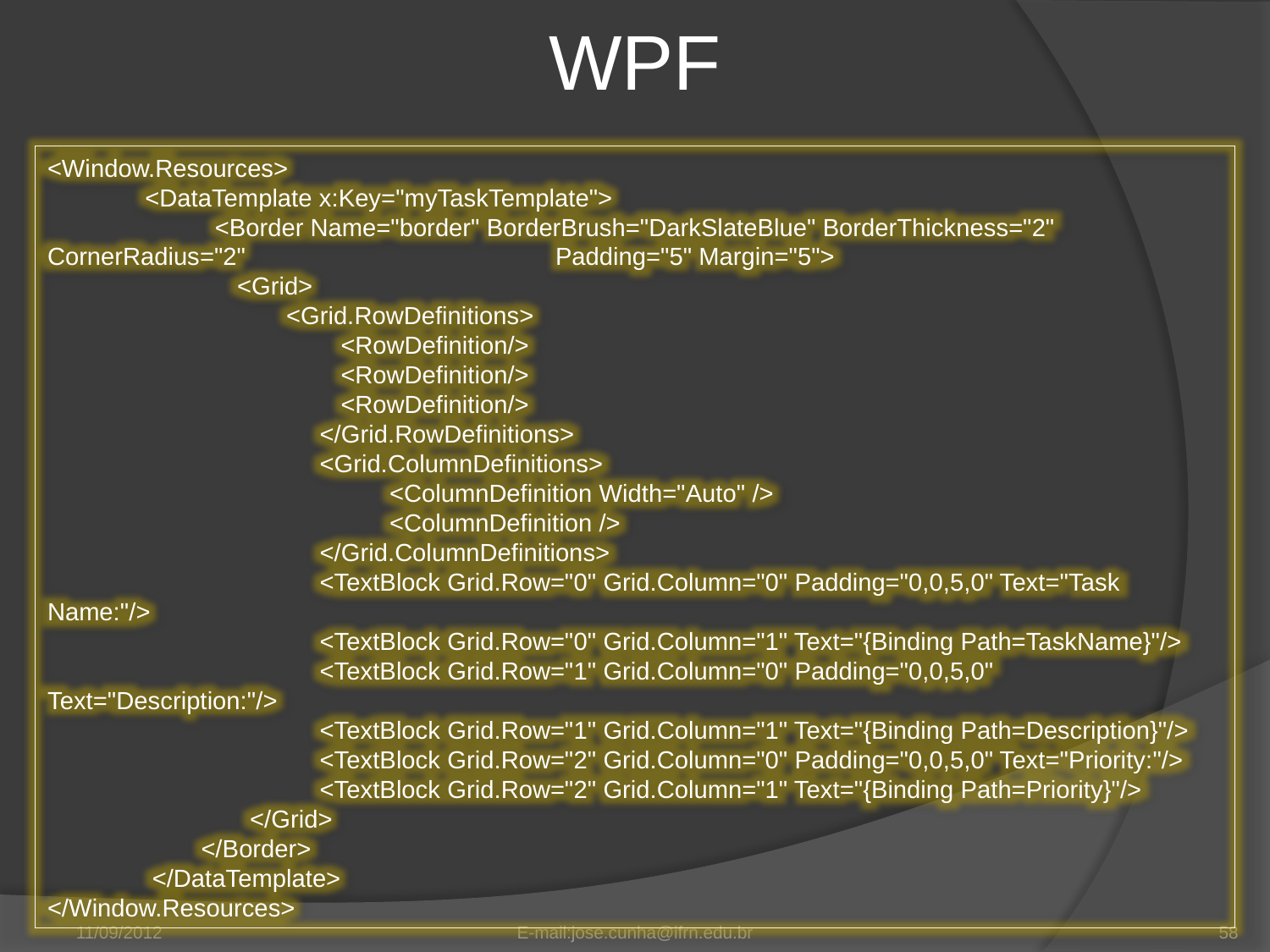

WPF
<Window.Resources>
              <DataTemplate x:Key="myTaskTemplate">
                        <Border Name="border" BorderBrush="DarkSlateBlue" BorderThickness="2" CornerRadius="2"  	  		Padding="5" Margin="5">
	         <Grid>
	                <Grid.RowDefinitions>
                                          <RowDefinition/>
                                          <RowDefinition/>
                                          <RowDefinition/>
                                       </Grid.RowDefinitions>
                                       <Grid.ColumnDefinitions>
                                                 <ColumnDefinition Width="Auto" />
                                                 <ColumnDefinition />
                                       </Grid.ColumnDefinitions>
                                       <TextBlock Grid.Row="0" Grid.Column="0" Padding="0,0,5,0" Text="Task Name:"/>
                                       <TextBlock Grid.Row="0" Grid.Column="1" Text="{Binding Path=TaskName}"/>
                                       <TextBlock Grid.Row="1" Grid.Column="0" Padding="0,0,5,0" Text="Description:"/>
                                       <TextBlock Grid.Row="1" Grid.Column="1" Text="{Binding Path=Description}"/>
                                       <TextBlock Grid.Row="2" Grid.Column="0" Padding="0,0,5,0" Text="Priority:"/>
                                       <TextBlock Grid.Row="2" Grid.Column="1" Text="{Binding Path=Priority}"/>
                             </Grid>
                      </Border>
               </DataTemplate>
</Window.Resources>
11/09/2012
E-mail:jose.cunha@ifrn.edu.br
58